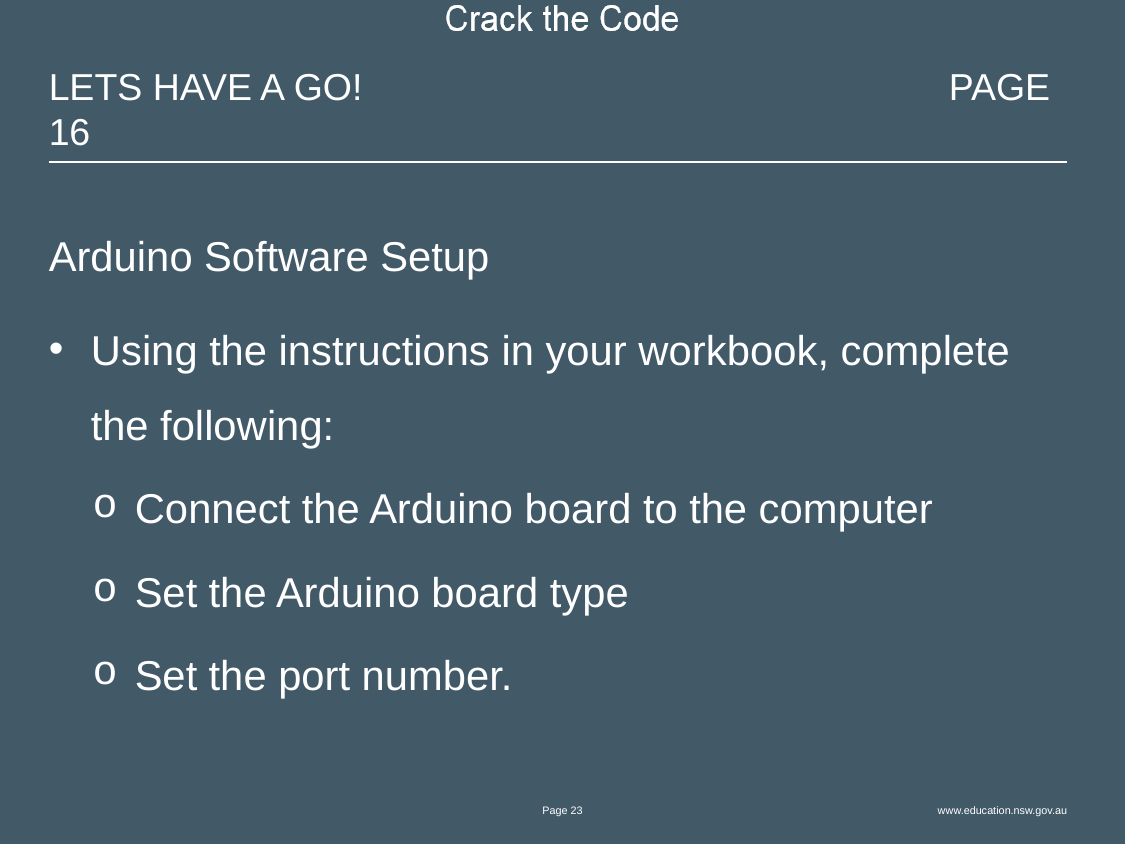

# Lets have a go! 				Page 16
Arduino Software Setup
Using the instructions in your workbook, complete the following:
Connect the Arduino board to the computer
Set the Arduino board type
Set the port number.

© NSW Department of Education, 2018
Page 23
www.education.nsw.gov.au